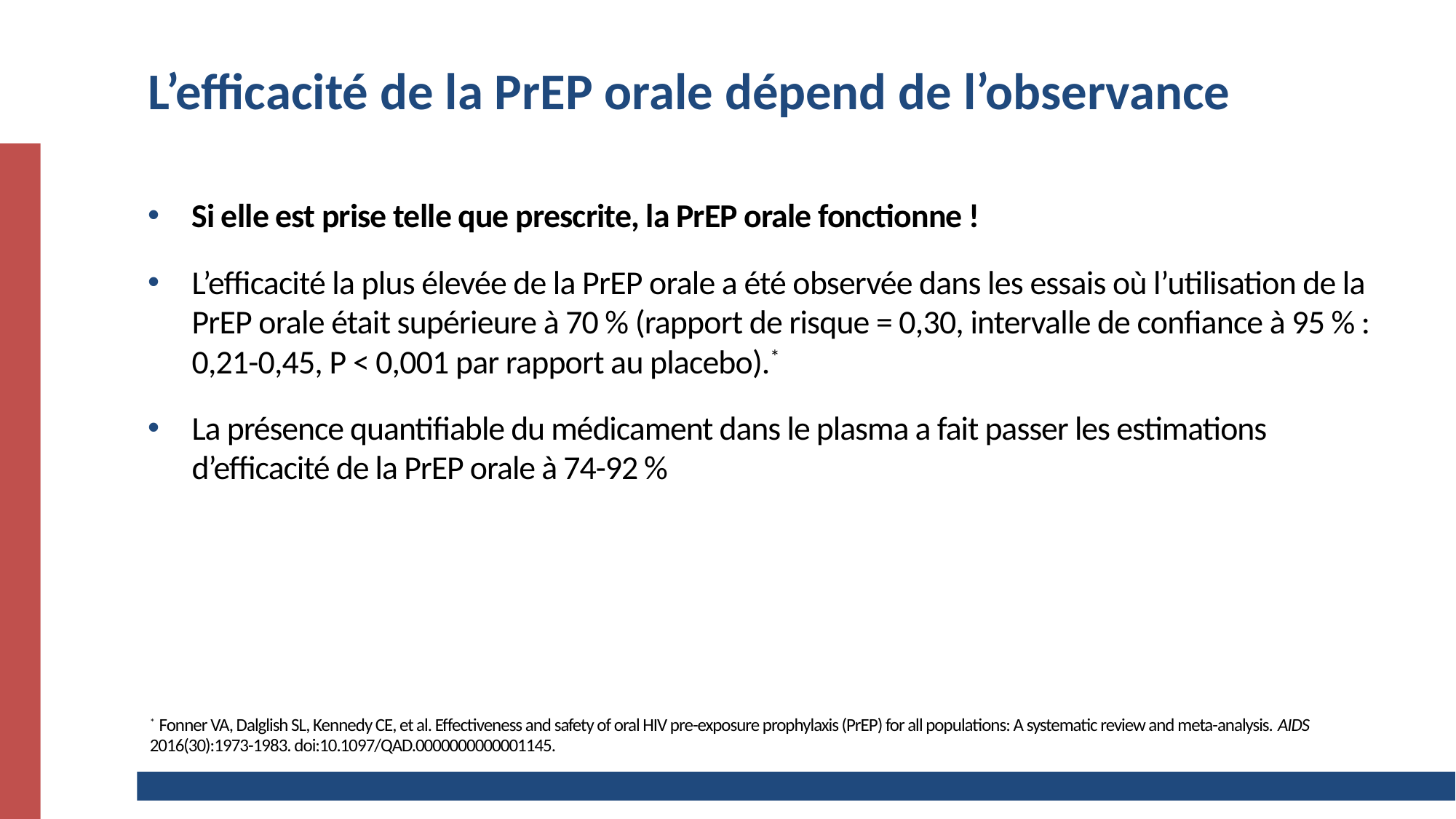

# L’efficacité de la PrEP orale dépend de l’observance
Si elle est prise telle que prescrite, la PrEP orale fonctionne !
L’efficacité la plus élevée de la PrEP orale a été observée dans les essais où l’utilisation de la PrEP orale était supérieure à 70 % (rapport de risque = 0,30, intervalle de confiance à 95 % : 0,21-0,45, P < 0,001 par rapport au placebo).*
La présence quantifiable du médicament dans le plasma a fait passer les estimations d’efficacité de la PrEP orale à 74-92 %
* Fonner VA, Dalglish SL, Kennedy CE, et al. Effectiveness and safety of oral HIV pre-exposure prophylaxis (PrEP) for all populations: A systematic review and meta-analysis. AIDS 2016(30):1973-1983. doi:10.1097/QAD.0000000000001145.